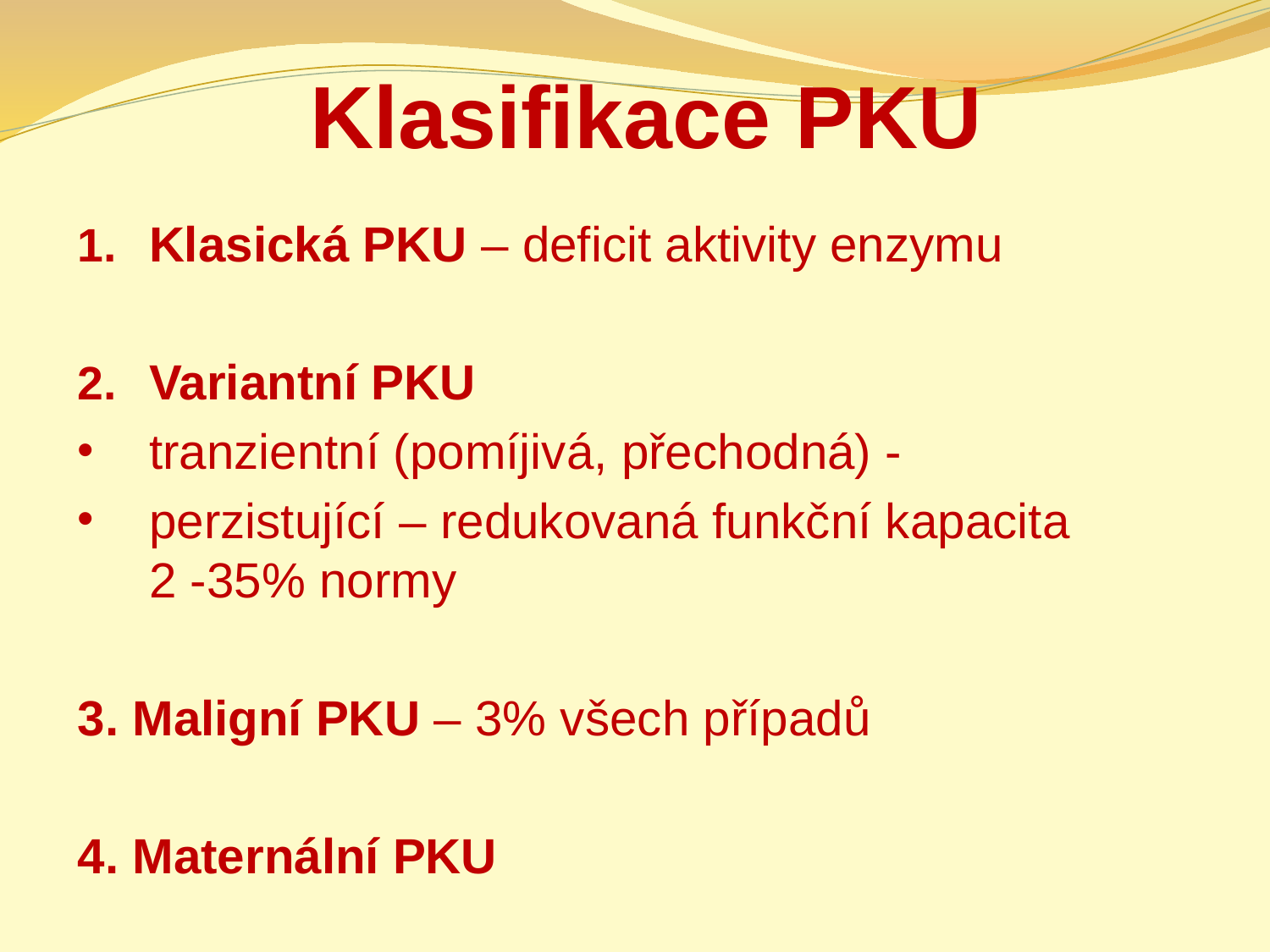

# Klasifikace PKU
Klasická PKU – deficit aktivity enzymu

Variantní PKU
tranzientní (pomíjivá, přechodná) -
perzistující – redukovaná funkční kapacita        2 -35% normy

3. Maligní PKU – 3% všech případů

4. Maternální PKU